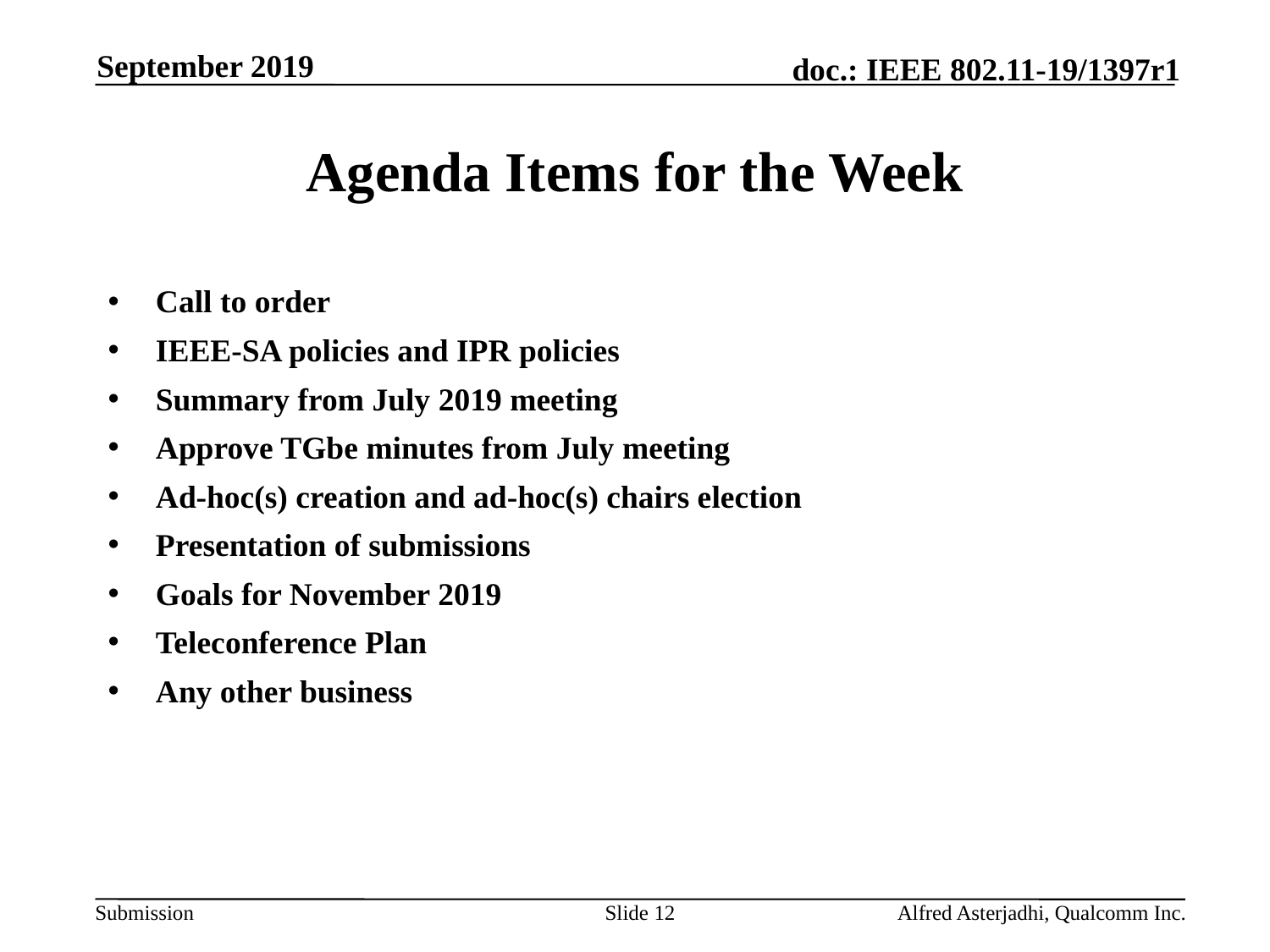

September 2019
# Agenda Items for the Week
Call to order
IEEE-SA policies and IPR policies
Summary from July 2019 meeting
Approve TGbe minutes from July meeting
Ad-hoc(s) creation and ad-hoc(s) chairs election
Presentation of submissions
Goals for November 2019
Teleconference Plan
Any other business
Slide 12
Alfred Asterjadhi, Qualcomm Inc.